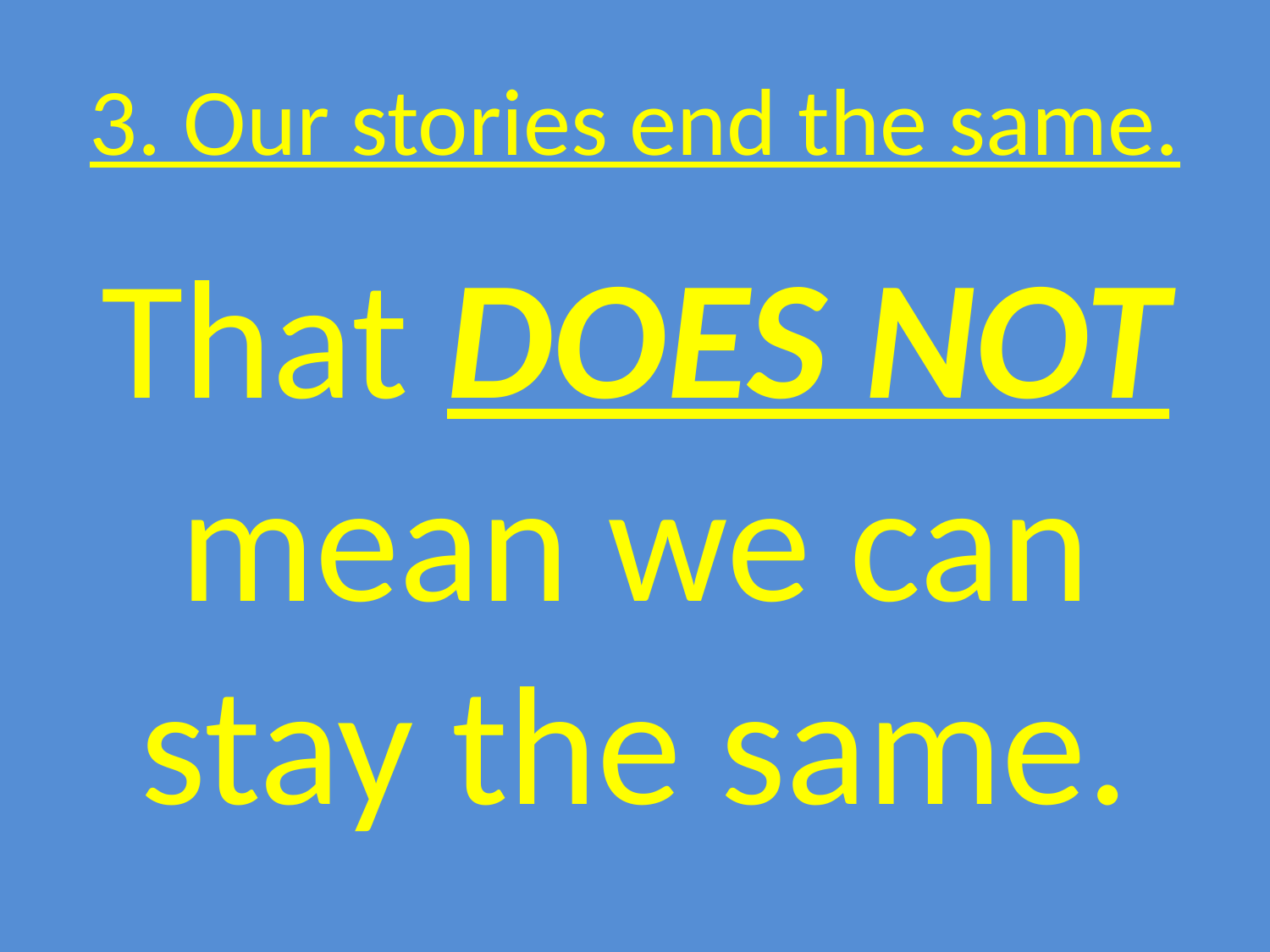

# 3. Our stories end the same.
That DOES NOT mean we can stay the same.